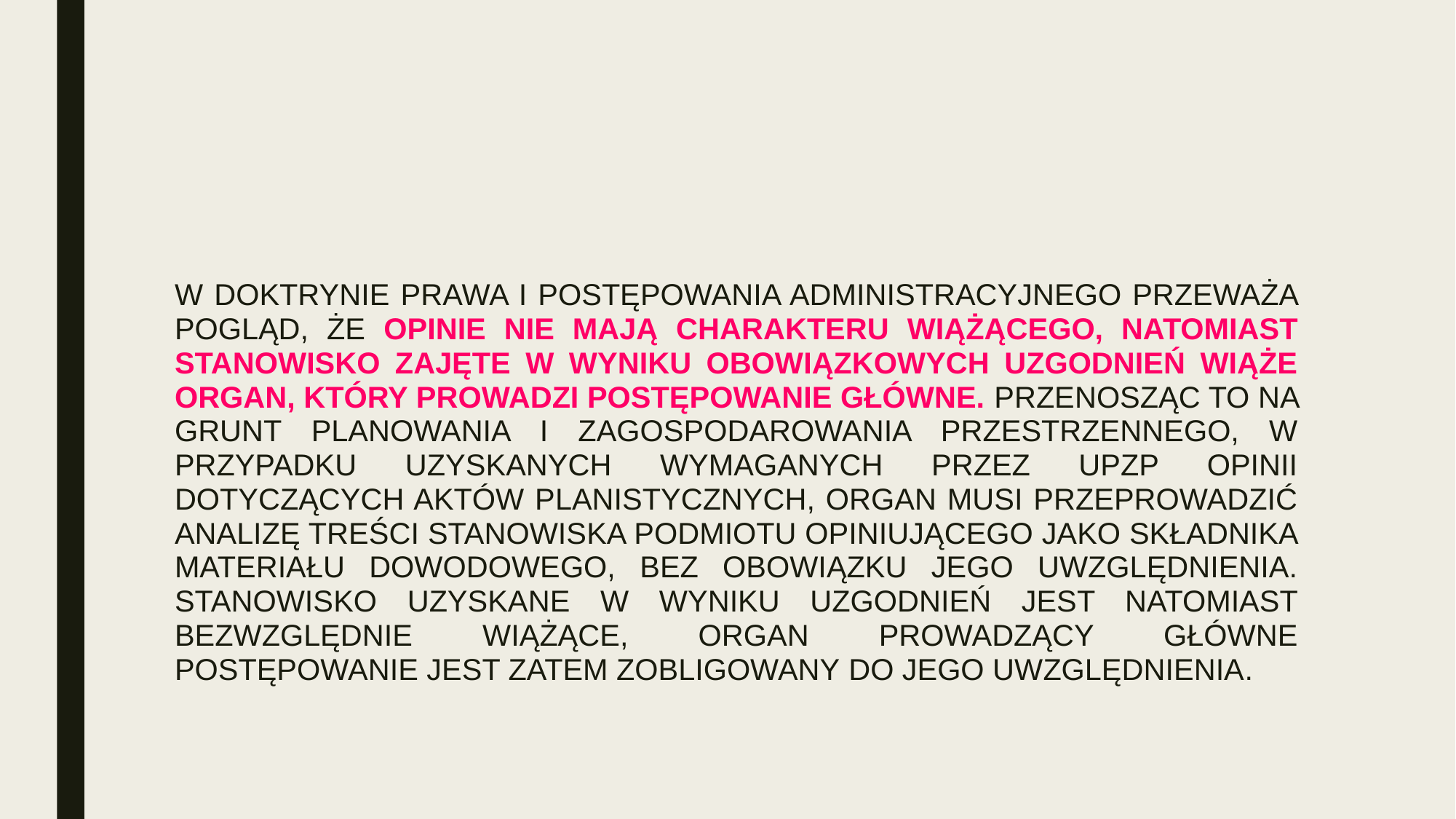

#
W DOKTRYNIE PRAWA I POSTĘPOWANIA ADMINISTRACYJNEGO PRZEWAŻA POGLĄD, ŻE OPINIE NIE MAJĄ CHARAKTERU WIĄŻĄCEGO, NATOMIAST STANOWISKO ZAJĘTE W WYNIKU OBOWIĄZKOWYCH UZGODNIEŃ WIĄŻE ORGAN, KTÓRY PROWADZI POSTĘPOWANIE GŁÓWNE. PRZENOSZĄC TO NA GRUNT PLANOWANIA I ZAGOSPODAROWANIA PRZESTRZENNEGO, W PRZYPADKU UZYSKANYCH WYMAGANYCH PRZEZ UPZP OPINII DOTYCZĄCYCH AKTÓW PLANISTYCZNYCH, ORGAN MUSI PRZEPROWADZIĆ ANALIZĘ TREŚCI STANOWISKA PODMIOTU OPINIUJĄCEGO JAKO SKŁADNIKA MATERIAŁU DOWODOWEGO, BEZ OBOWIĄZKU JEGO UWZGLĘDNIENIA. STANOWISKO UZYSKANE W WYNIKU UZGODNIEŃ JEST NATOMIAST BEZWZGLĘDNIE WIĄŻĄCE, ORGAN PROWADZĄCY GŁÓWNE POSTĘPOWANIE JEST ZATEM ZOBLIGOWANY DO JEGO UWZGLĘDNIENIA.